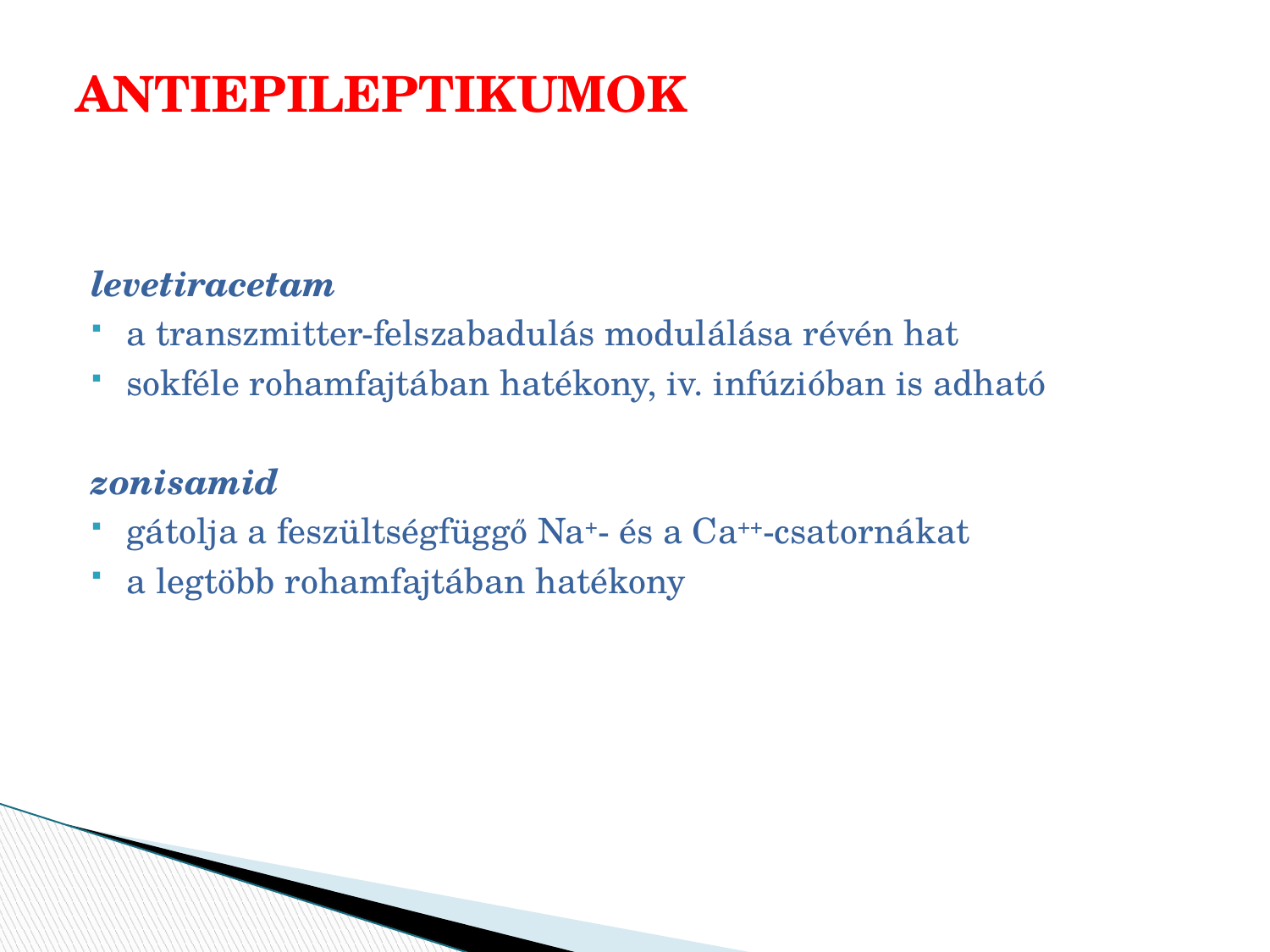

# ANTIEPILEPTIKUMOK

levetiracetam
a transzmitter-felszabadulás modulálása révén hat
sokféle rohamfajtában hatékony, iv. infúzióban is adható

zonisamid
gátolja a feszültségfüggő Na+- és a Ca++-csatornákat
a legtöbb rohamfajtában hatékony